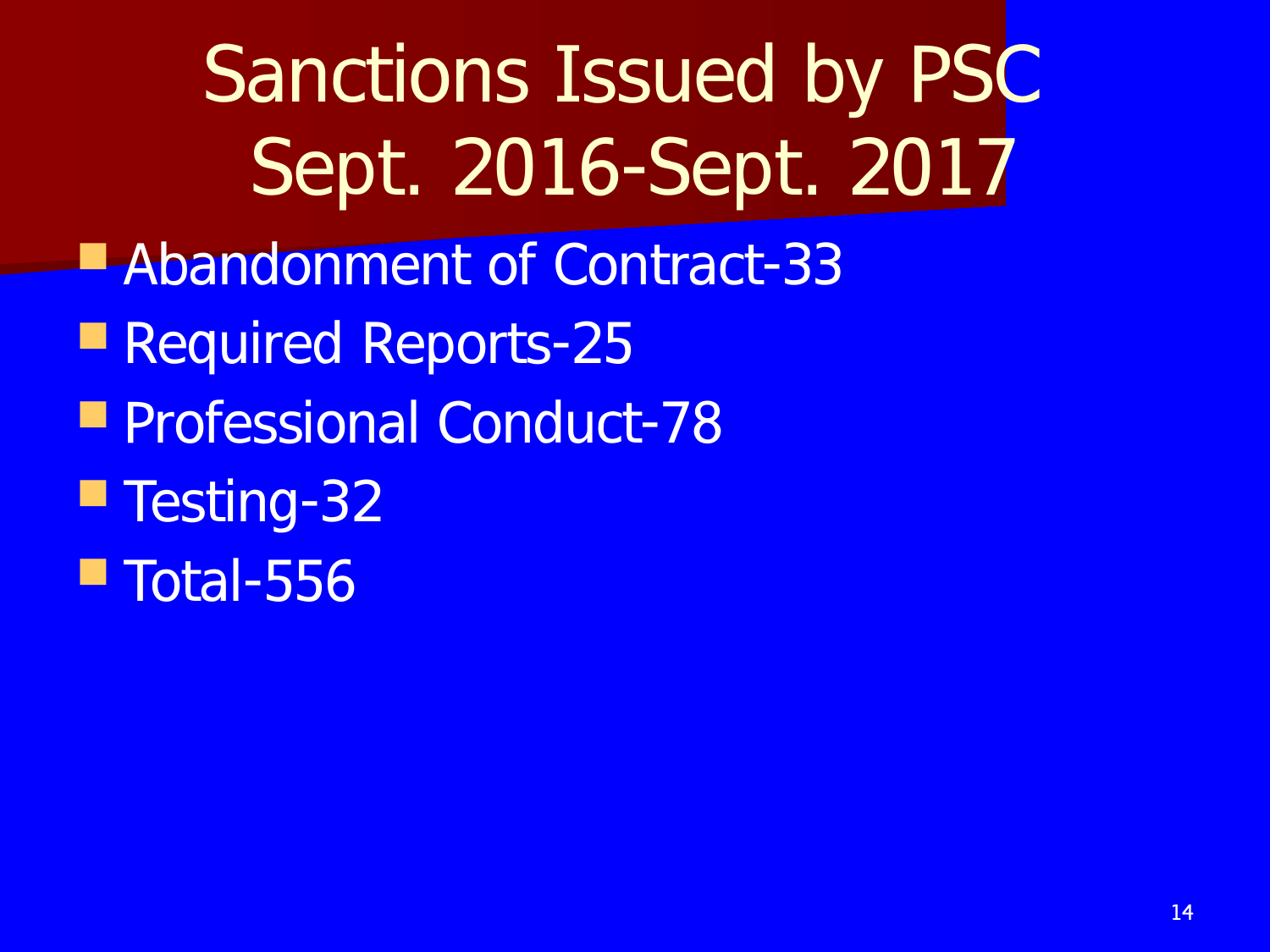

# Sanctions Issued by PSC Sept. 2016-Sept. 2017
Abandonment of Contract-33
Required Reports-25
Professional Conduct-78
Testing-32
Total-556
14